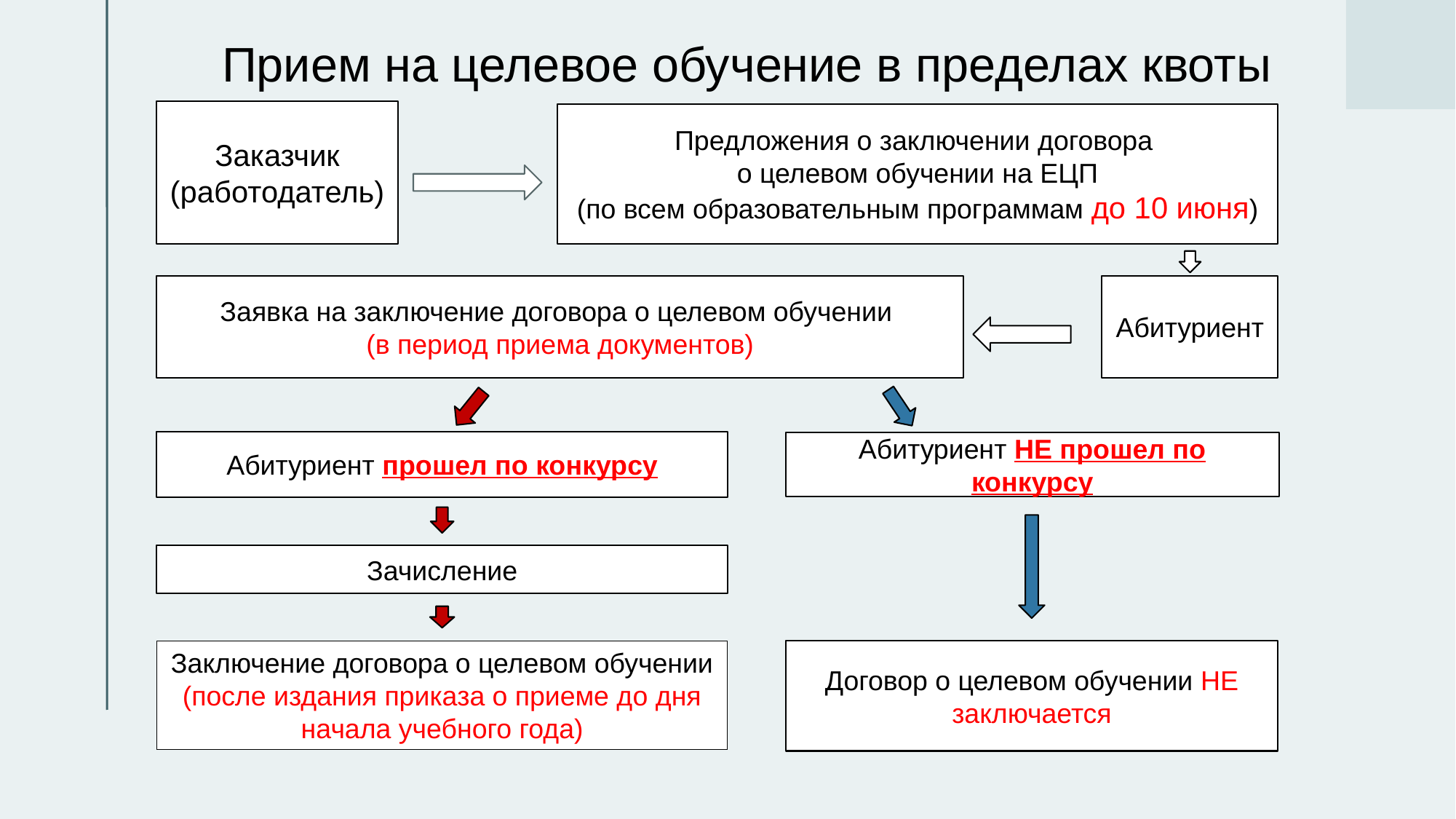

Прием на целевое обучение в пределах квоты
Заказчик (работодатель)
Предложения о заключении договора
о целевом обучении на ЕЦП
(по всем образовательным программам до 10 июня)

Заявка на заключение договора о целевом обучении
(в период приема документов)
Абитуриент

Абитуриент прошел по конкурсу
Абитуриент НЕ прошел по конкурсу

Зачисление

Заключение договора о целевом обучении
(после издания приказа о приеме до дня начала учебного года)
Договор о целевом обучении НЕ заключается